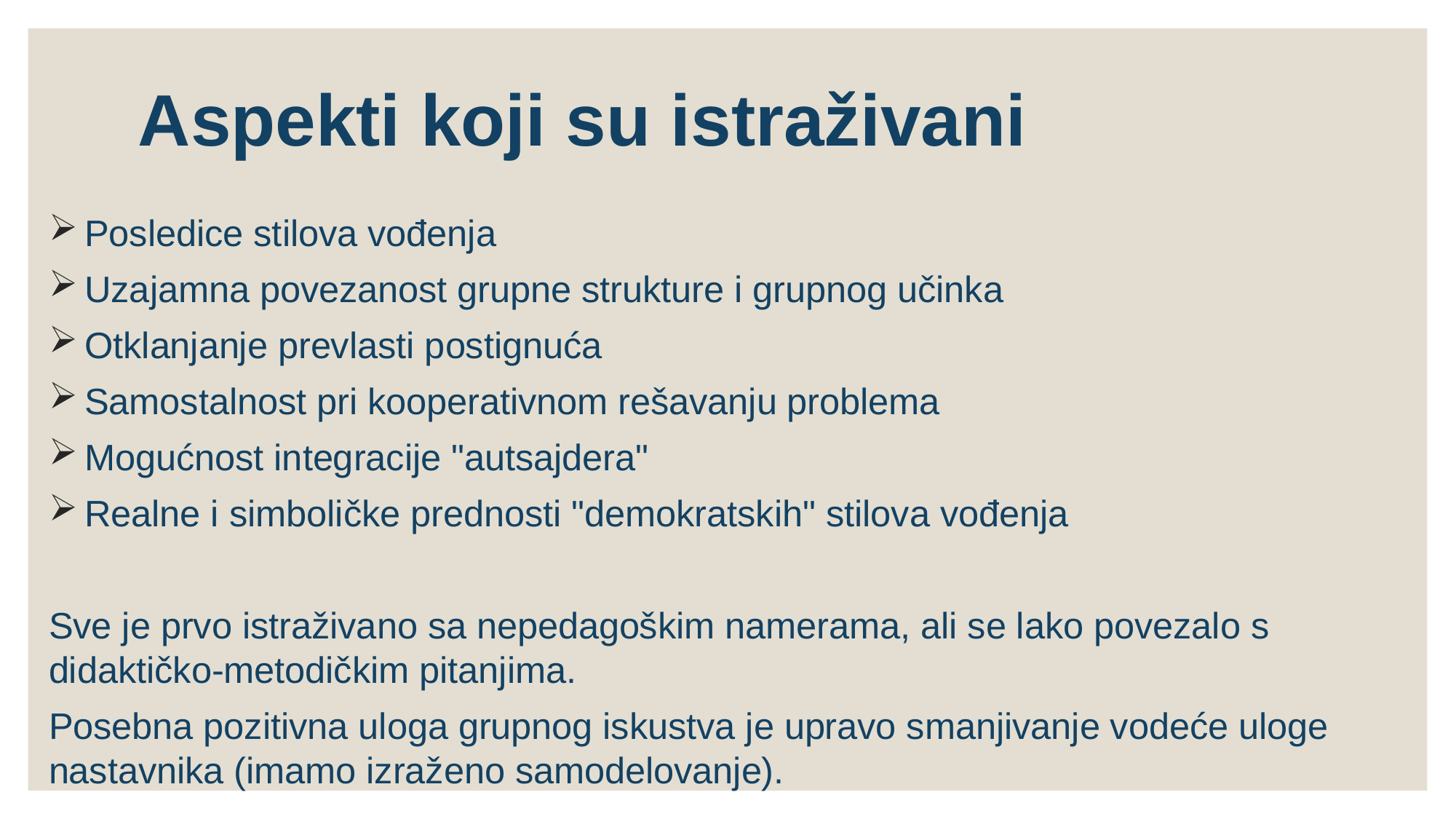

# Aspekti koji su istraživani
 Posledice stilova vođenja
 Uzajamna povezanost grupne strukture i grupnog učinka
 Otklanjanje prevlasti postignuća
 Samostalnost pri kooperativnom rešavanju problema
 Mogućnost integracije "autsajdera"
 Realne i simboličke prednosti "demokratskih" stilova vođenja

Sve je prvo istraživano sa nepedagoškim namerama, ali se lako povezalo s didaktičko-metodičkim pitanjima.
Posebna pozitivna uloga grupnog iskustva je upravo smanjivanje vodeće uloge nastavnika (imamo izraženo samodelovanje).